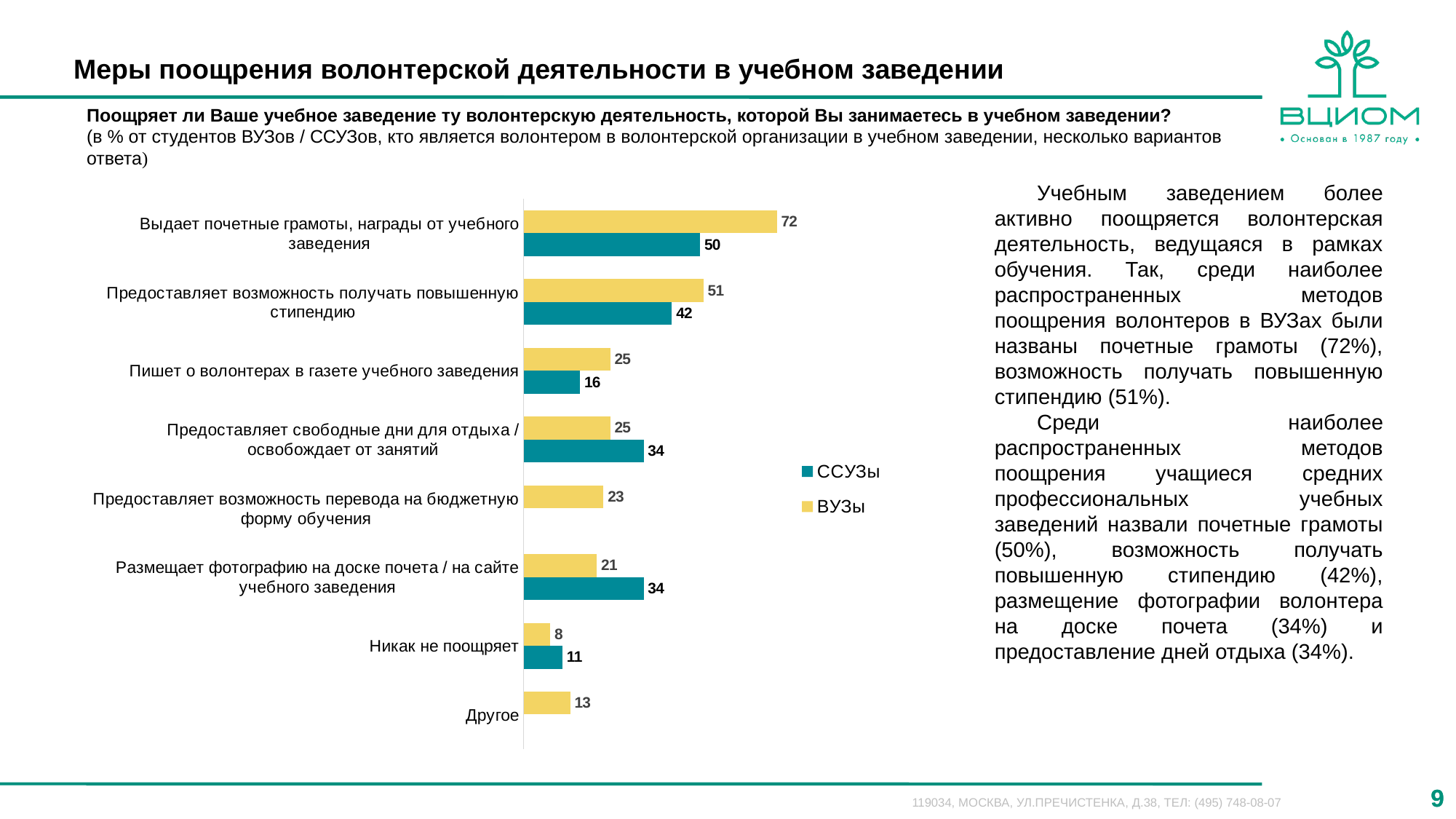

Меры поощрения волонтерской деятельности в учебном заведении
Поощряет ли Ваше учебное заведение ту волонтерскую деятельность, которой Вы занимаетесь в учебном заведении?
(в % от студентов ВУЗов / ССУЗов, кто является волонтером в волонтерской организации в учебном заведении, несколько вариантов ответа)
Учебным заведением более активно поощряется волонтерская деятельность, ведущаяся в рамках обучения. Так, среди наиболее распространенных методов поощрения волонтеров в ВУЗах были названы почетные грамоты (72%), возможность получать повышенную стипендию (51%).
Среди наиболее распространенных методов поощрения учащиеся средних профессиональных учебных заведений назвали почетные грамоты (50%), возможность получать повышенную стипендию (42%), размещение фотографии волонтера на доске почета (34%) и предоставление дней отдыха (34%).

### Chart

| Category | ВУЗы | ССУЗы |
|---|---|---|
| Выдает почетные грамоты, награды от учебного заведения | 71.69811320754717 | 50.0 |
| Предоставляет возможность получать повышенную стипендию | 50.943396226415096 | 42.0 |
| Пишет о волонтерах в газете учебного заведения | 24.528301886792452 | 16.0 |
| Предоставляет свободные дни для отдыха / освобождает от занятий | 24.528301886792452 | 34.0 |
| Предоставляет возможность перевода на бюджетную форму обучения | 22.641509433962263 | None |
| Размещает фотографию на доске почета / на сайте учебного заведения | 20.754716981132077 | 34.0 |
| Никак не поощряет | 7.547169811320755 | 11.0 |
| Другое | 13.20754716981132 | None |